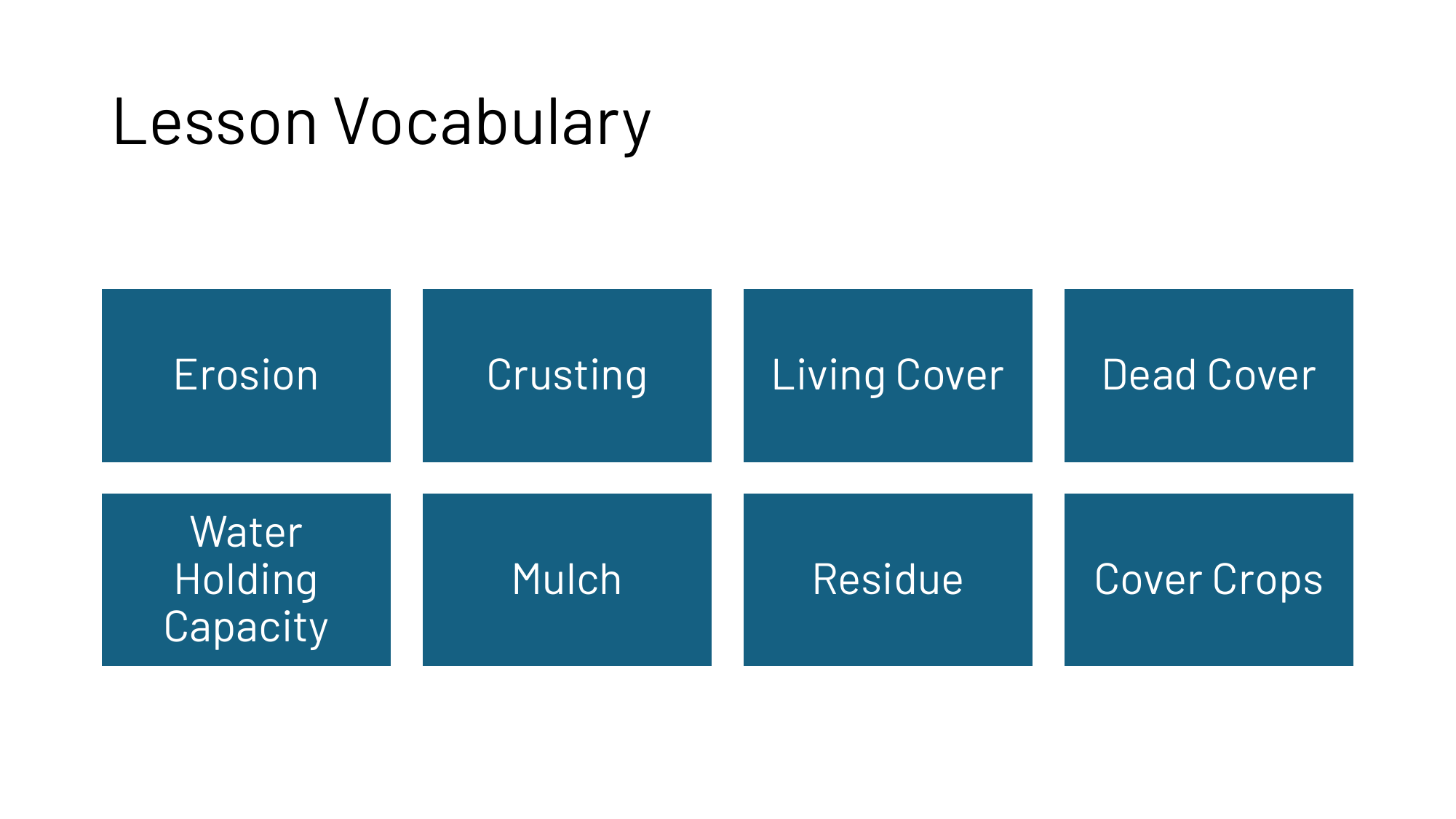

# Lesson Vocabulary
Erosion
Crusting
Living Cover
Dead Cover
Water Holding Capacity
Mulch
Residue
Cover Crops